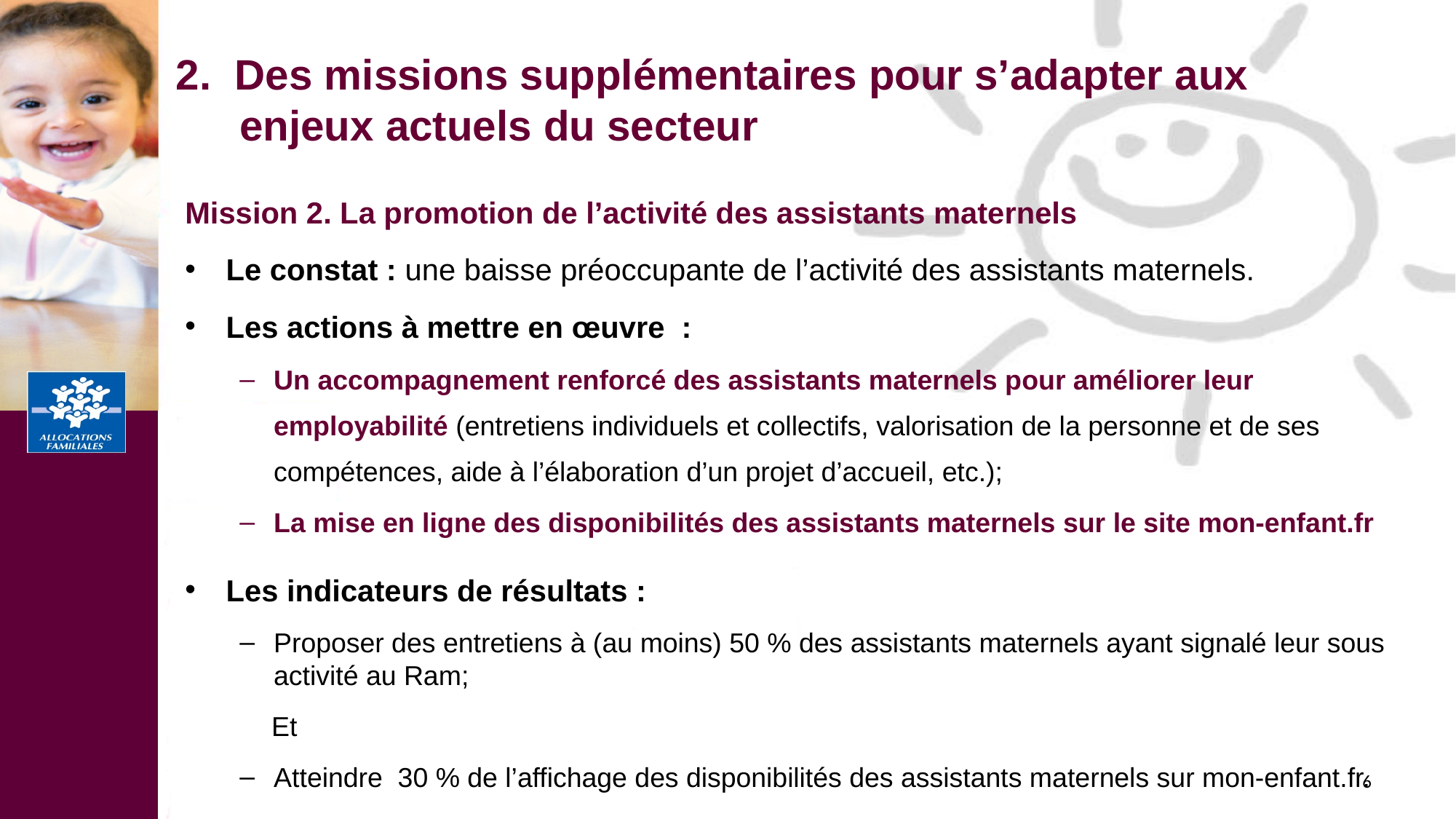

2.  Des missions supplémentaires pour s’adapter aux enjeux actuels du secteur
Mission 2. La promotion de l’activité des assistants maternels
Le constat : une baisse préoccupante de l’activité des assistants maternels.
Les actions à mettre en œuvre  :
Un accompagnement renforcé des assistants maternels pour améliorer leur employabilité (entretiens individuels et collectifs, valorisation de la personne et de ses compétences, aide à l’élaboration d’un projet d’accueil, etc.);
La mise en ligne des disponibilités des assistants maternels sur le site mon-enfant.fr
Les indicateurs de résultats :
Proposer des entretiens à (au moins) 50 % des assistants maternels ayant signalé leur sous activité au Ram;
Et
Atteindre  30 % de l’affichage des disponibilités des assistants maternels sur mon-enfant.fr.

6